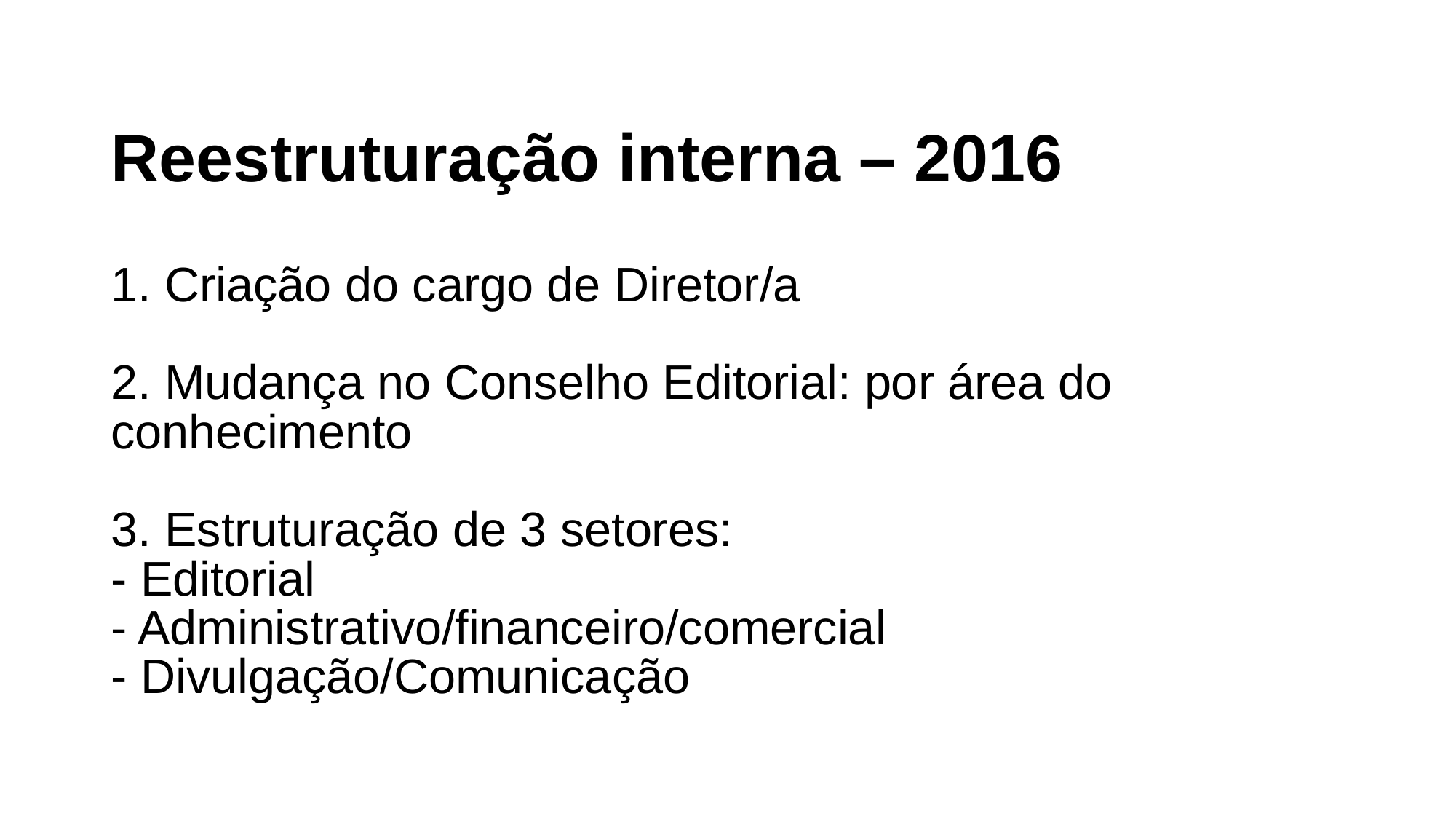

# Reestruturação interna – 2016 1. Criação do cargo de Diretor/a 2. Mudança no Conselho Editorial: por área do conhecimento 3. Estruturação de 3 setores: - Editorial - Administrativo/financeiro/comercial - Divulgação/Comunicação